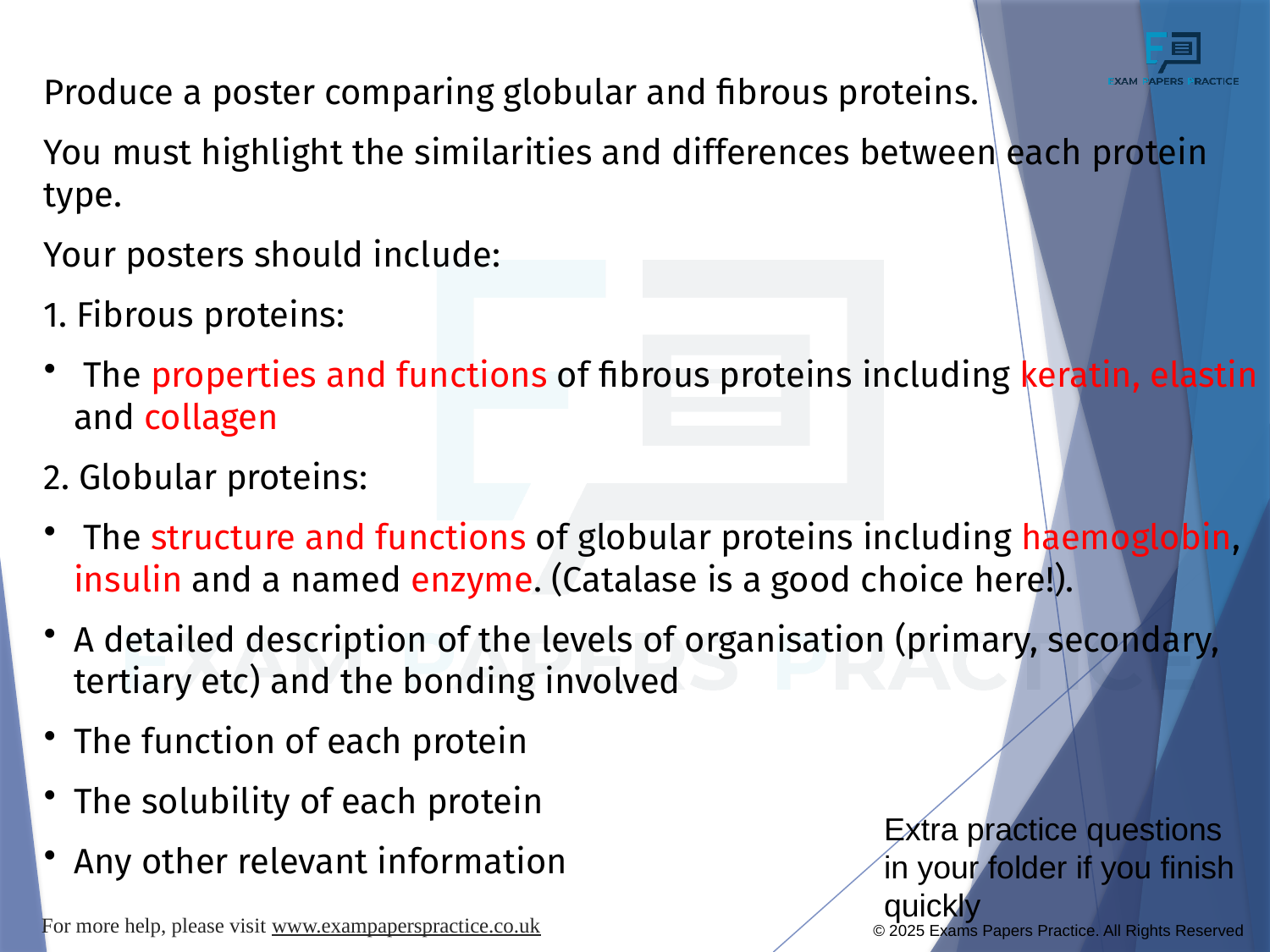

Produce a poster comparing globular and fibrous proteins.
You must highlight the similarities and differences between each protein type.
Your posters should include:
1. Fibrous proteins:
 The properties and functions of fibrous proteins including keratin, elastin and collagen
2. Globular proteins:
 The structure and functions of globular proteins including haemoglobin, insulin and a named enzyme. (Catalase is a good choice here!).
A detailed description of the levels of organisation (primary, secondary, tertiary etc) and the bonding involved
The function of each protein
The solubility of each protein
Any other relevant information

Extra practice questions in your folder if you finish quickly